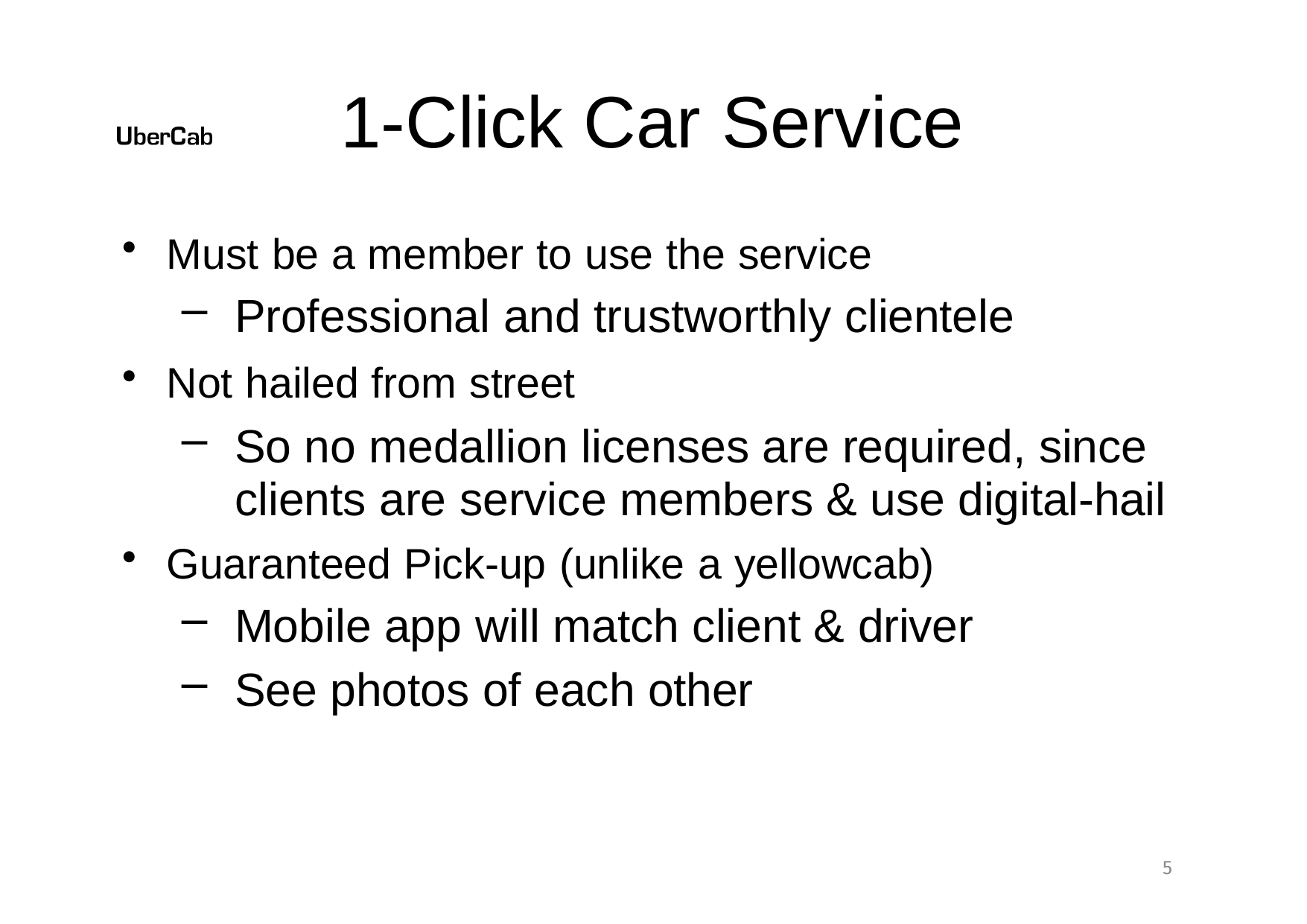

# 1-Click Car Service
Must be a member to use the service
Professional and trustworthly clientele
Not hailed from street
So no medallion licenses are required, since clients are service members & use digital-hail
Guaranteed Pick-up (unlike a yellowcab)
Mobile app will match client & driver
See photos of each other
5